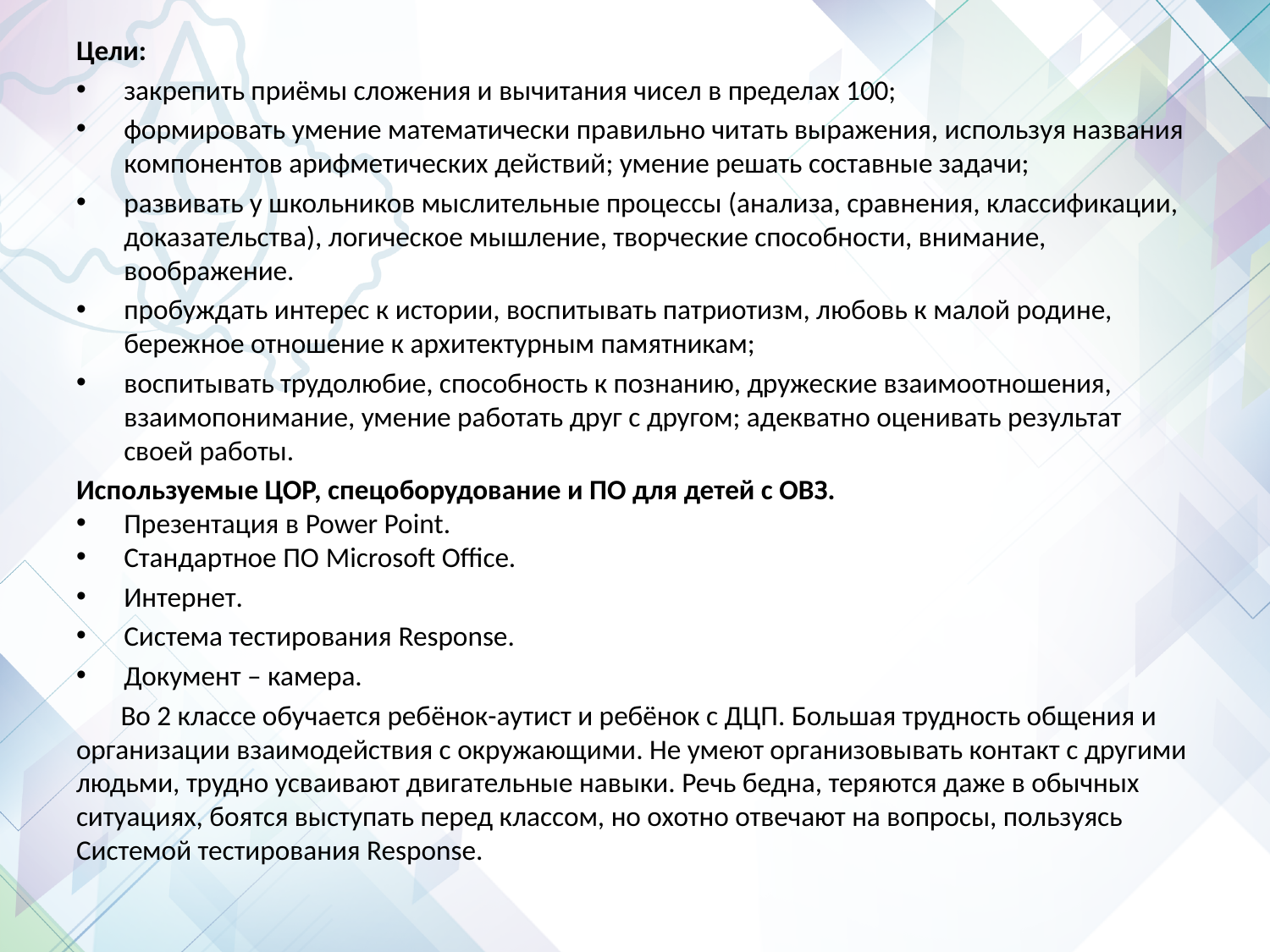

Цели:
закрепить приёмы сложения и вычитания чисел в пределах 100;
формировать умение математически правильно читать выражения, используя названия компонентов арифметических действий; умение решать составные задачи;
развивать у школьников мыслительные процессы (анализа, сравнения, классификации, доказательства), логическое мышление, творческие способности, внимание, воображение.
пробуждать интерес к истории, воспитывать патриотизм, любовь к малой родине, бережное отношение к архитектурным памятникам;
воспитывать трудолюбие, способность к познанию, дружеские взаимоотношения, взаимопонимание, умение работать друг с другом; адекватно оценивать результат своей работы.
Используемые ЦОР, спецоборудование и ПО для детей с ОВЗ.
Презентация в Power Point.
Стандартное ПО Microsoft Office.
Интернет.
Система тестирования Response.
Документ – камера.
       Во 2 классе обучается ребёнок-аутист и ребёнок с ДЦП. Большая трудность общения и организации взаимодействия с окружающими. Не умеют организовывать контакт с другими людьми, трудно усваивают двигательные навыки. Речь бедна, теряются даже в обычных ситуациях, боятся выступать перед классом, но охотно отвечают на вопросы, пользуясь Системой тестирования Response.